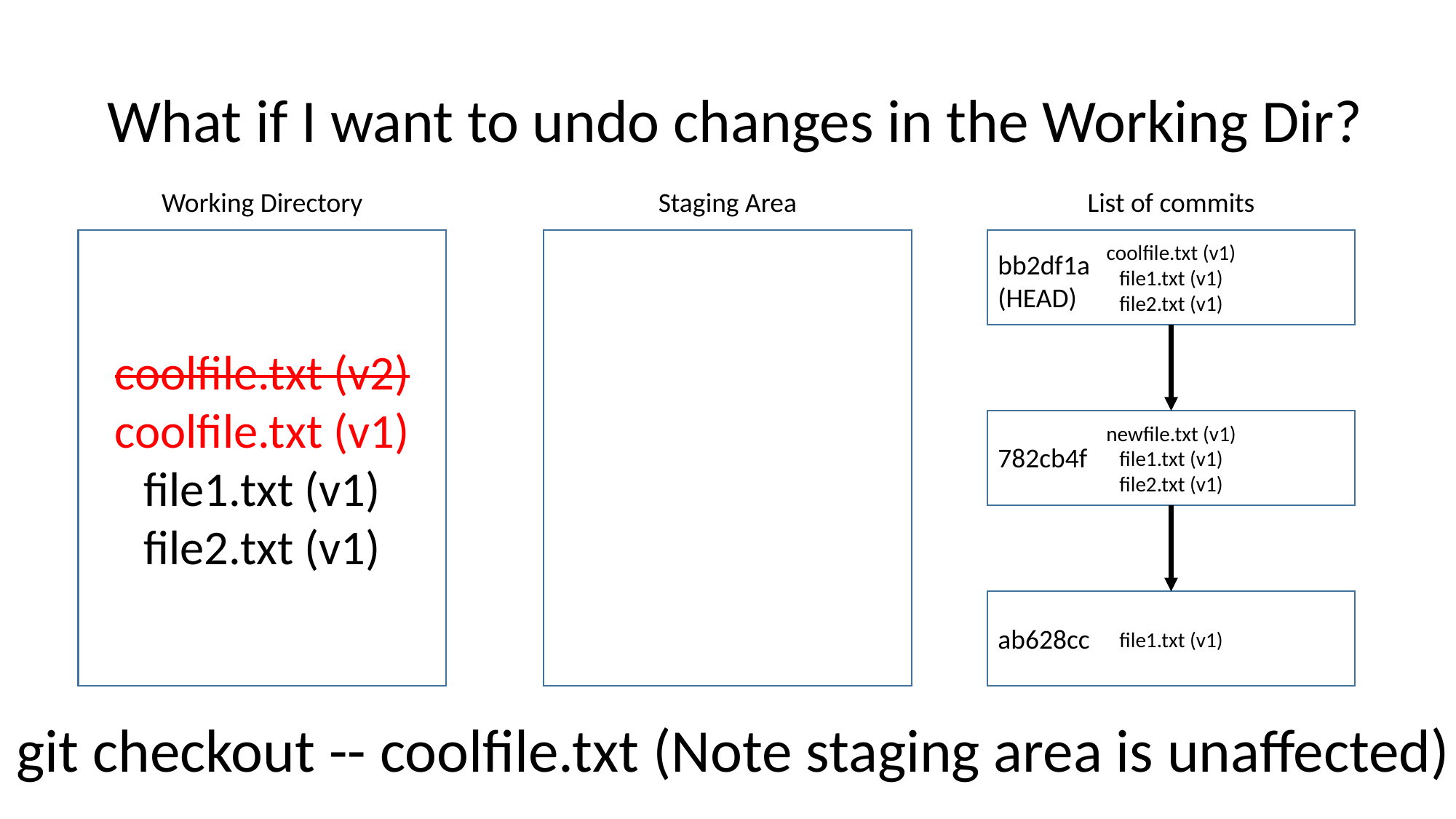

# What if I want to undo changes in the Working Dir?
Working Directory
coolfile.txt (v2)
coolfile.txt (v1)
file1.txt (v1)
file2.txt (v1)
Staging Area

List of commits
coolfile.txt (v1)
file1.txt (v1)
file2.txt (v1)
bb2df1a (HEAD)
newfile.txt (v1)
file1.txt (v1)
file2.txt (v1)
782cb4f
file1.txt (v1)
ab628cc
git checkout -- coolfile.txt (Note staging area is unaffected)